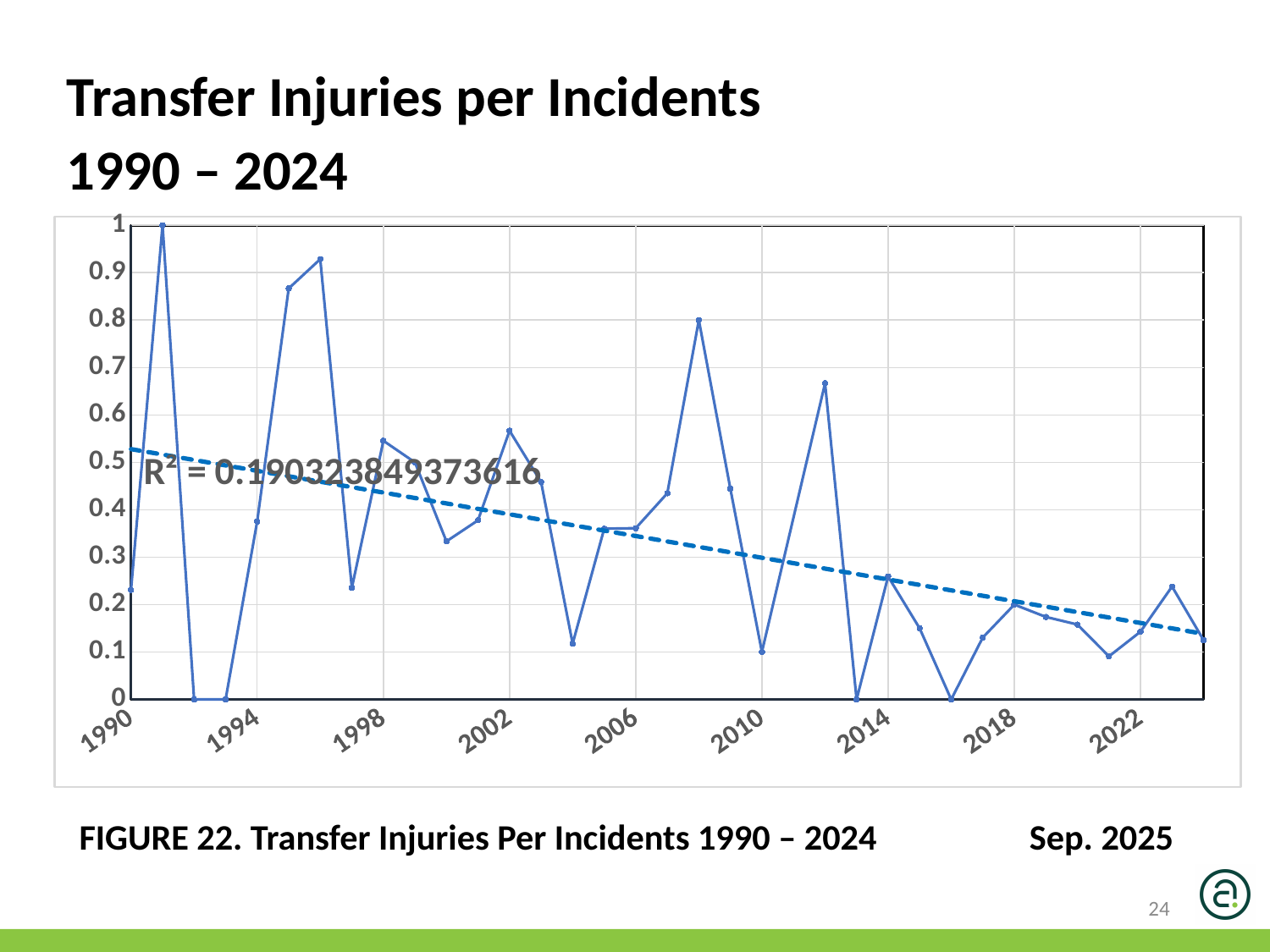

Transfer Injuries per Incidents
1990 – 2024

### Chart

| Category | Transfer Injuries / Incident |
|---|---|
FIGURE 22. Transfer Injuries Per Incidents 1990 – 2024                   Sep. 2025
24